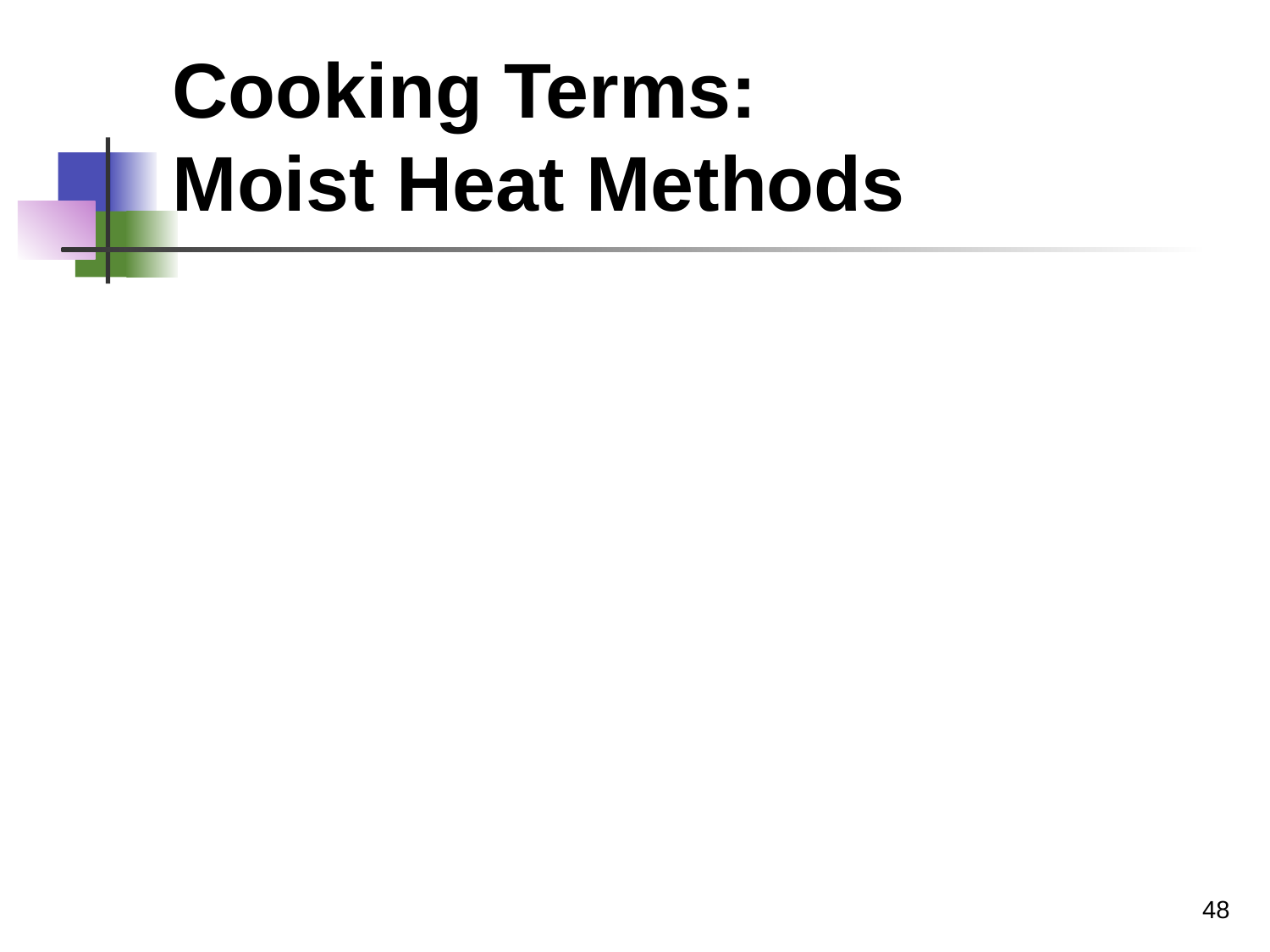

# Cooking Terms: Moist Heat Methods
48